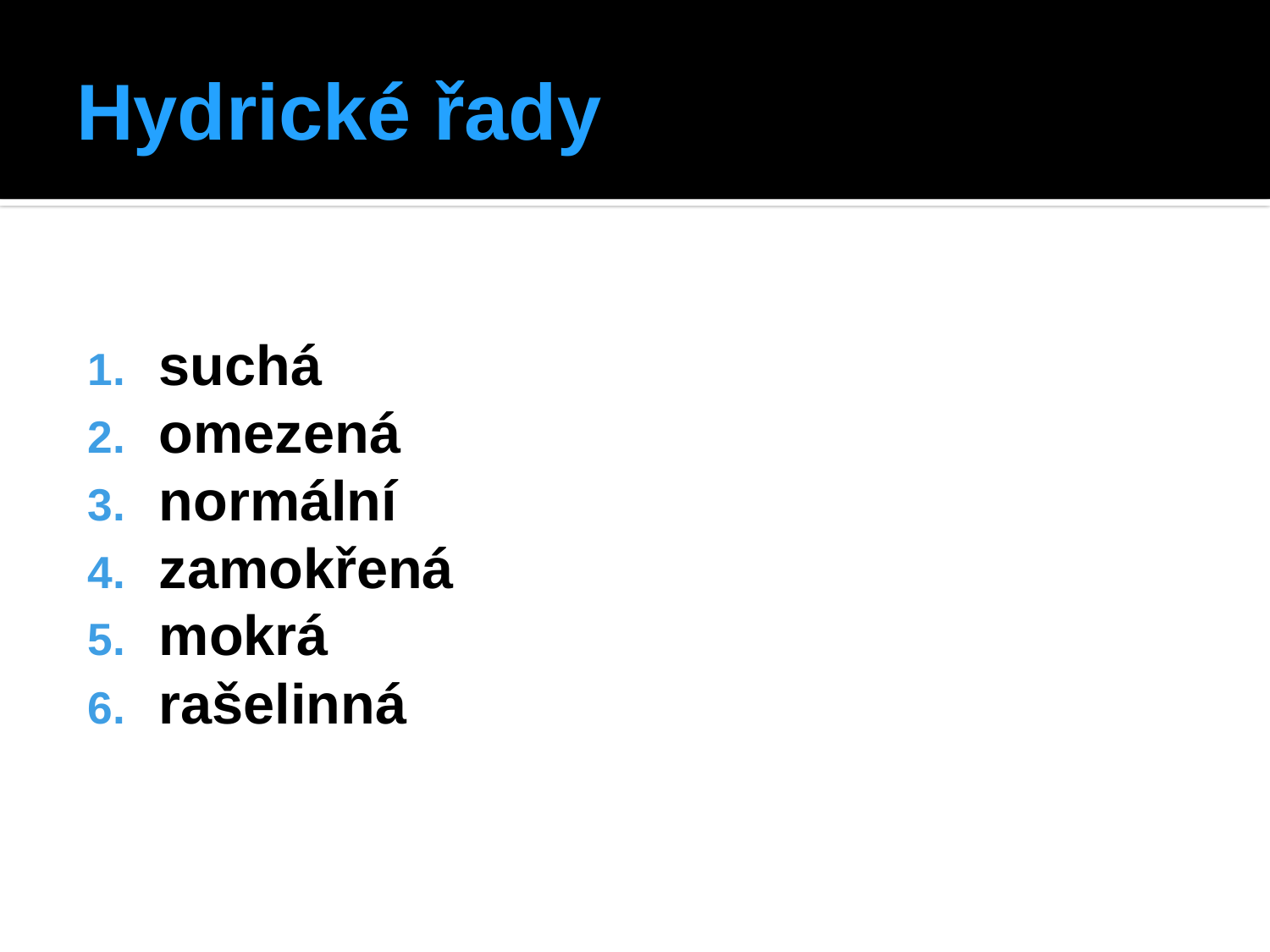

# Hydrické řady
suchá
omezená
normální
zamokřená
mokrá
rašelinná